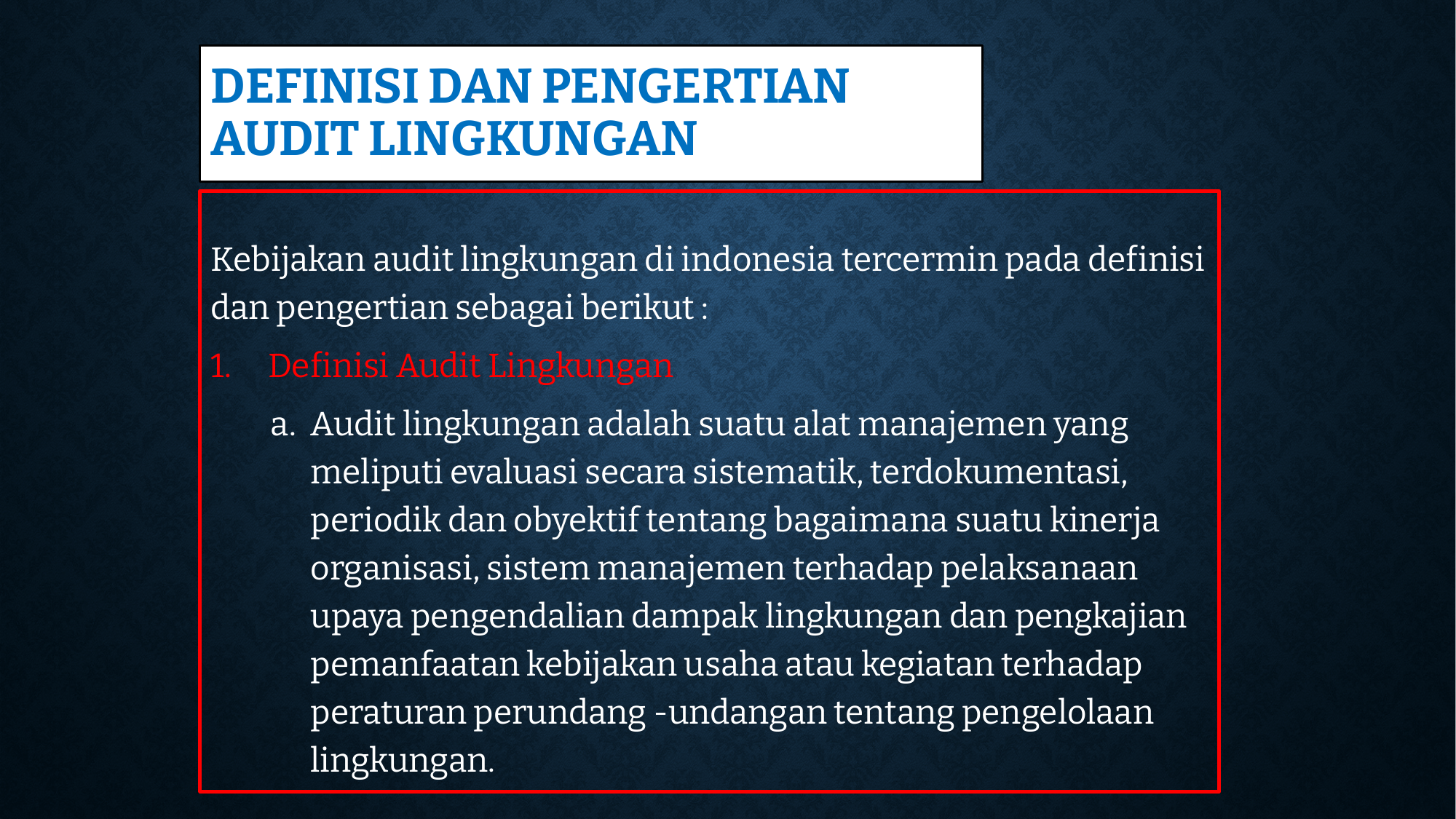

# DEFINISI DAN PENGERTIAN AUDIT LINGKUNGAN

Kebijakan audit lingkungan di indonesia tercermin pada definisi dan pengertian sebagai berikut :
Definisi Audit Lingkungan
a. 	Audit lingkungan adalah suatu alat manajemen yang meliputi evaluasi secara sistematik, terdokumentasi, periodik dan obyektif tentang bagaimana suatu kinerja organisasi, sistem manajemen terhadap pelaksanaan upaya pengendalian dampak lingkungan dan pengkajian pemanfaatan kebijakan usaha atau kegiatan terhadap peraturan perundang -undangan tentang pengelolaan lingkungan.